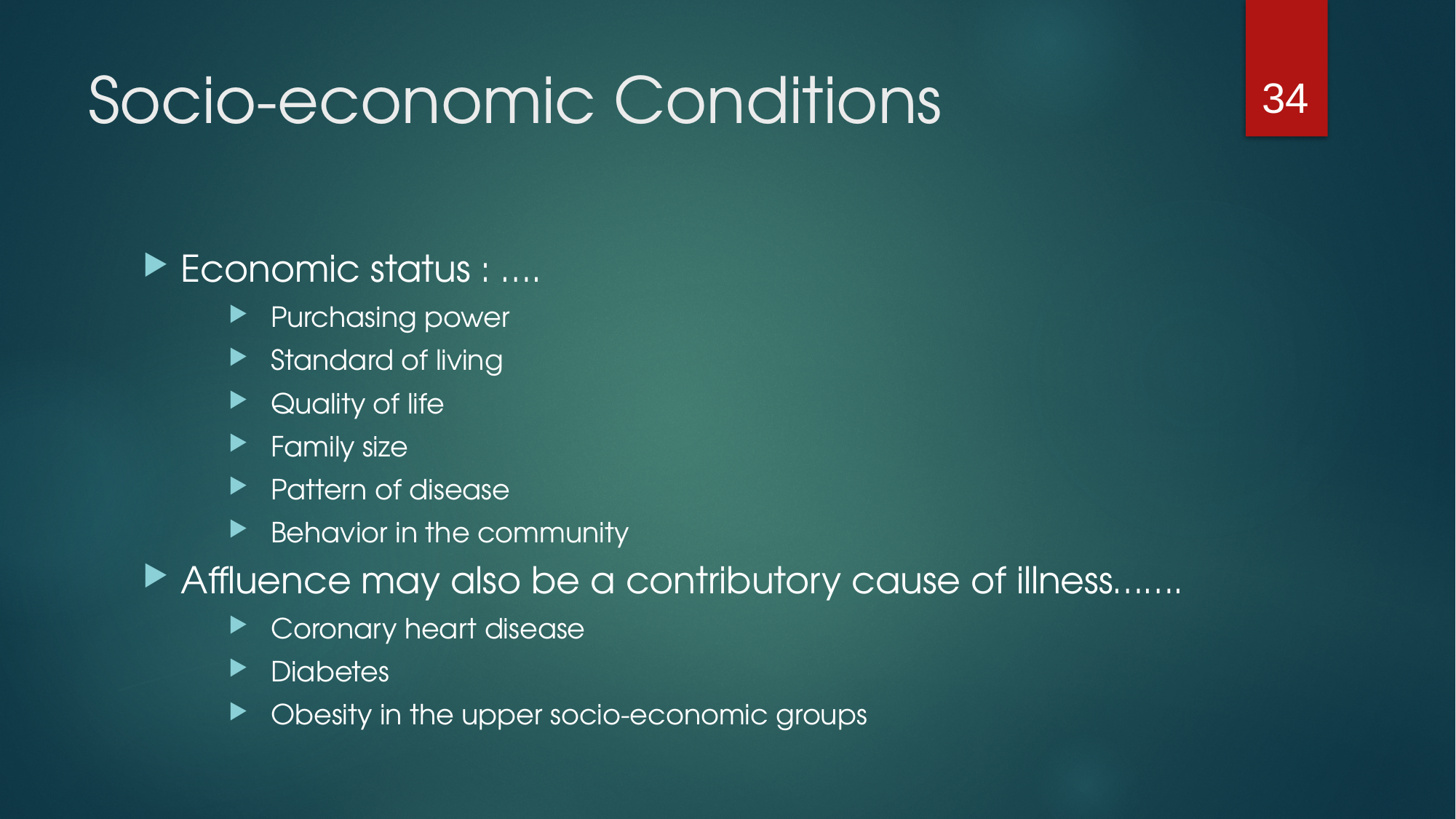

34
# Socio-economic Conditions
Economic status : ….
Purchasing power
Standard of living
Quality of life
Family size
Pattern of disease
Behavior in the community
Affluence may also be a contributory cause of illness…….
Coronary heart disease
Diabetes
Obesity in the upper socio-economic groups